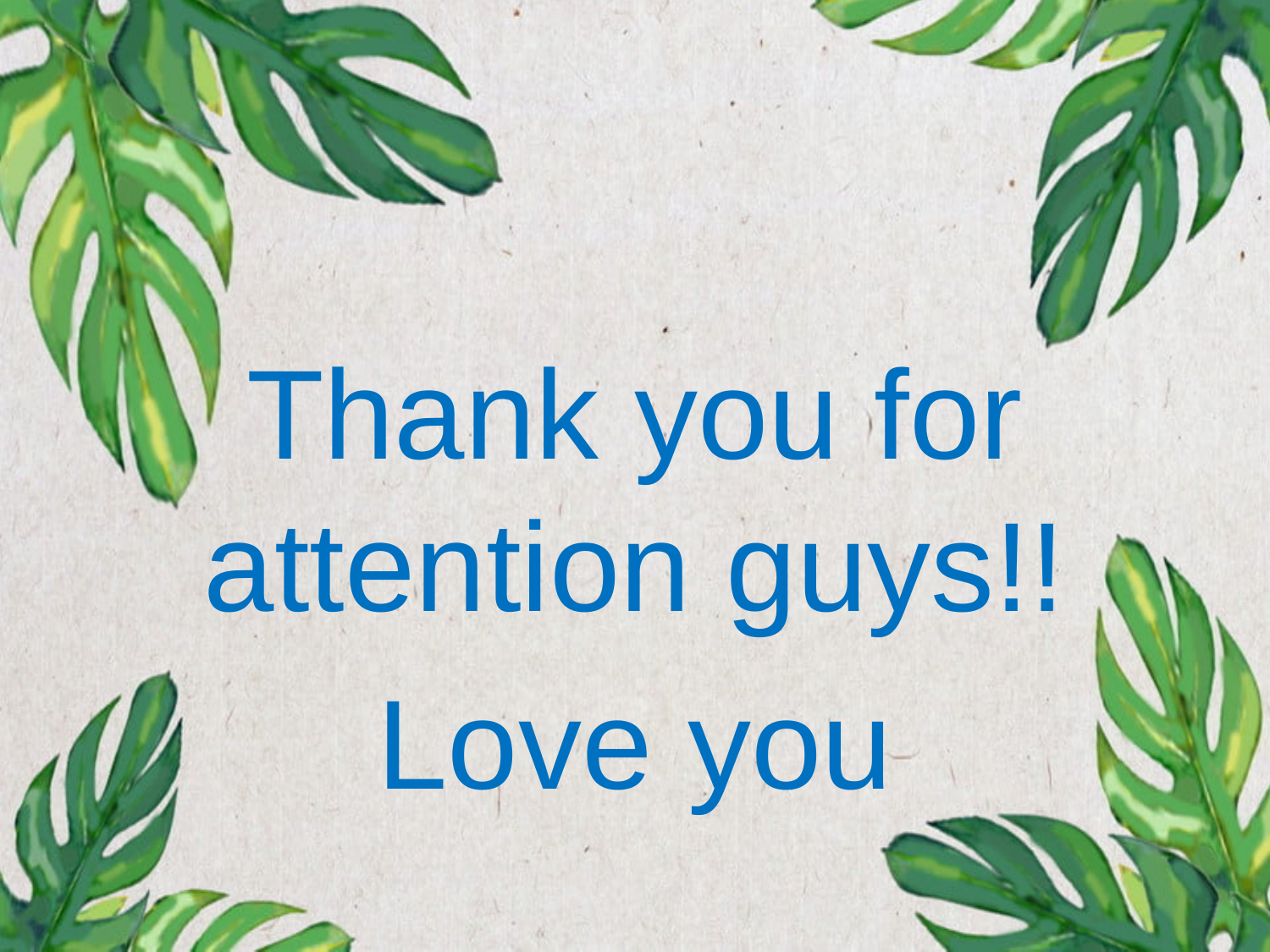

#
Thank you for attention guys!!
Love you